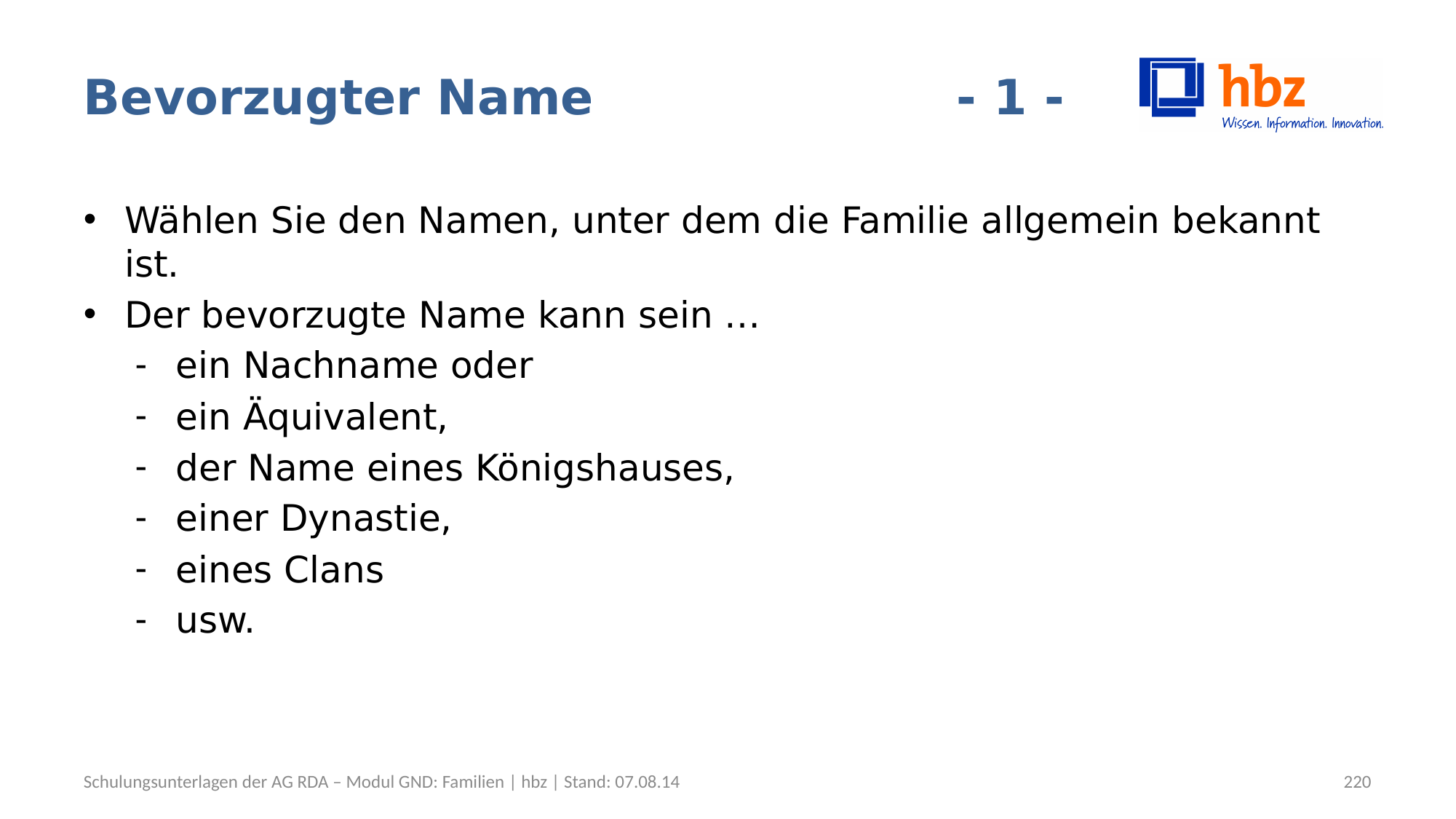

# Bevorzugter Name				- 1 -
Wählen Sie den Namen, unter dem die Familie allgemein bekannt ist.
Der bevorzugte Name kann sein …
ein Nachname oder
ein Äquivalent,
der Name eines Königshauses,
einer Dynastie,
eines Clans
usw.
Schulungsunterlagen der AG RDA – Modul GND: Familien | hbz | Stand: 07.08.14
220